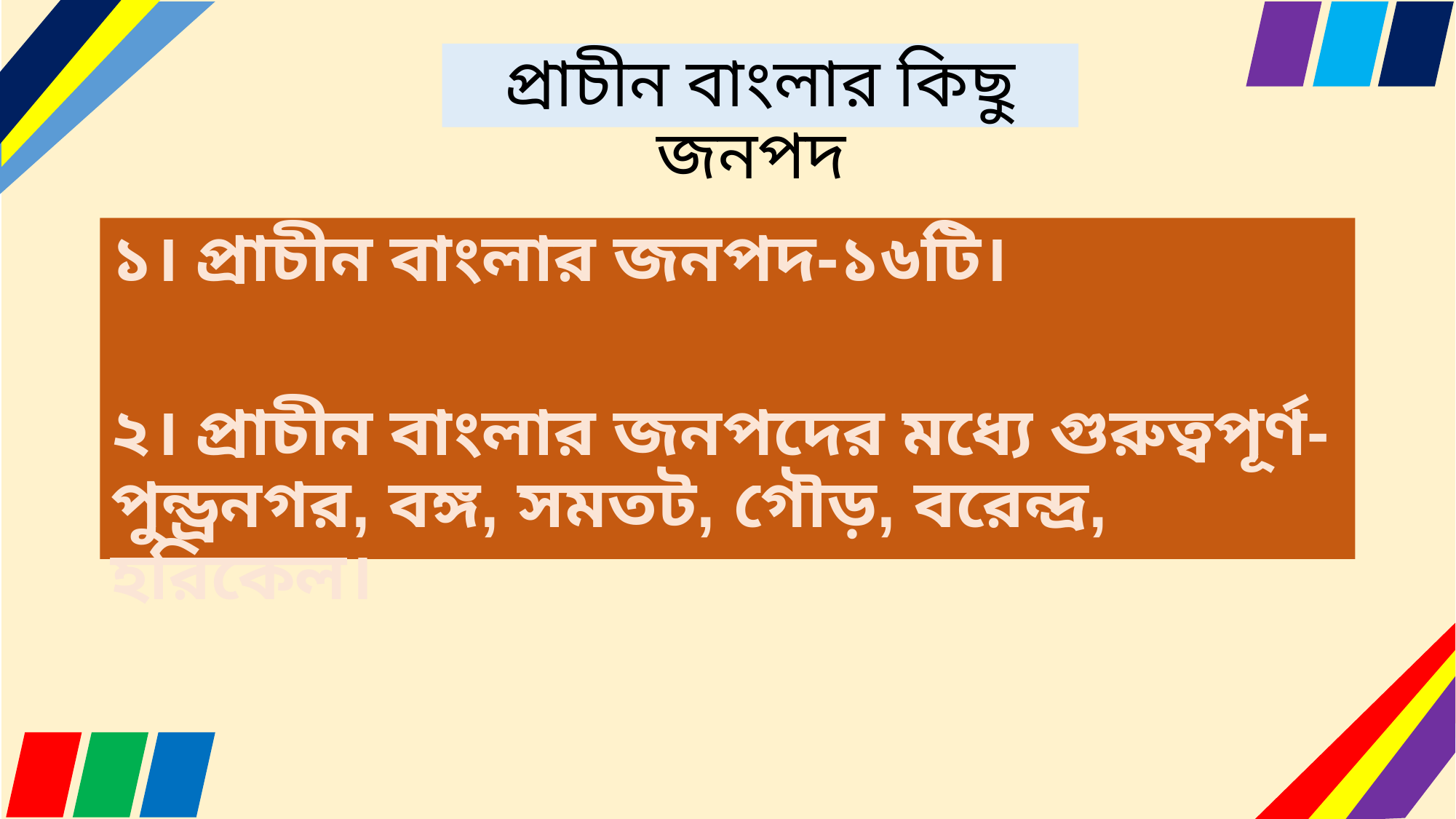

# প্রাচীন বাংলার কিছু জনপদ
১। প্রাচীন বাংলার জনপদ-১৬টি।

২। প্রাচীন বাংলার জনপদের মধ্যে গুরুত্বপূর্ণ- পুন্ড্রনগর, বঙ্গ, সমতট, গৌড়, বরেন্দ্র, হরিকেল।